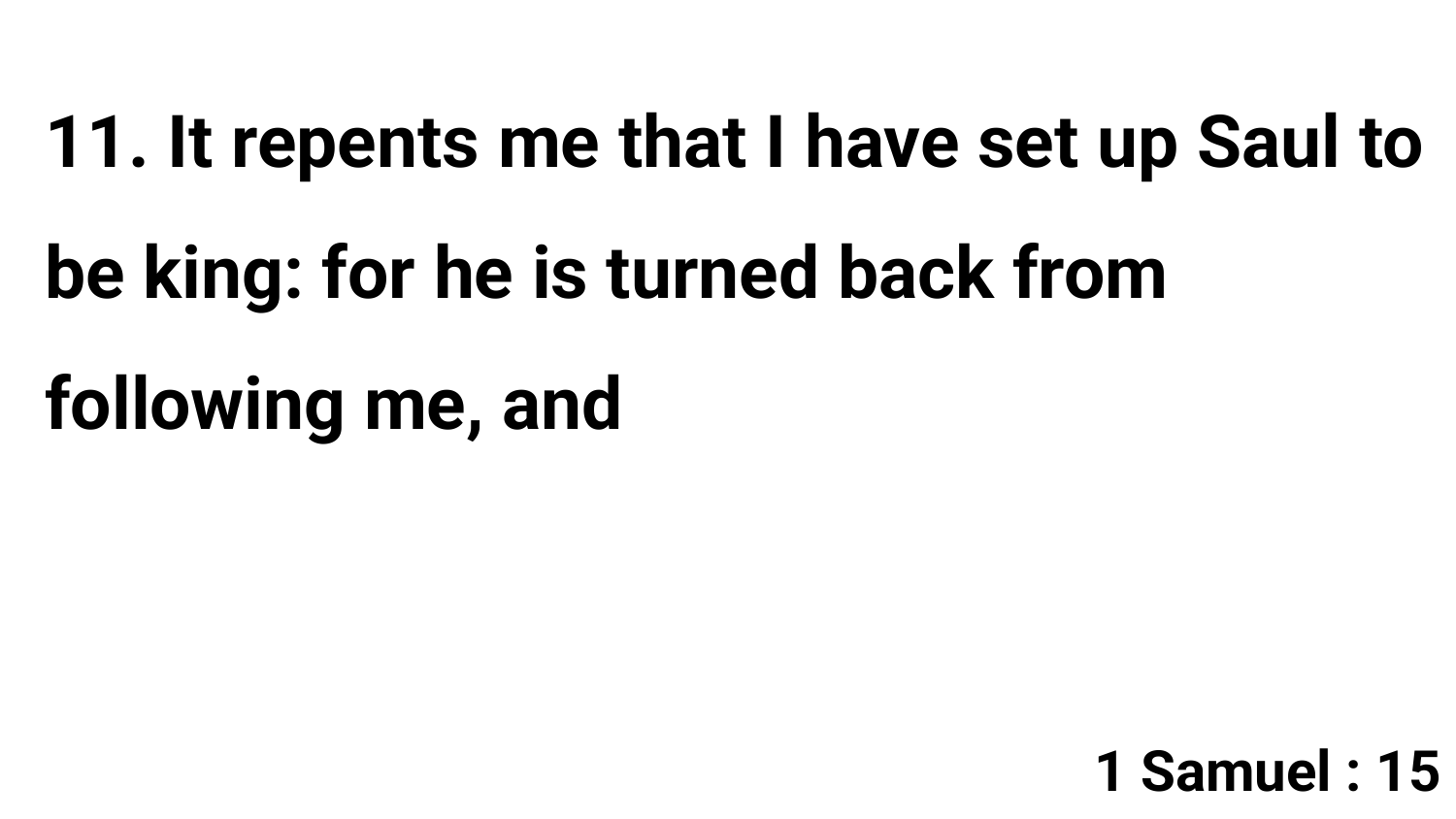

11. It repents me that I have set up Saul to be king: for he is turned back from following me, and
1 Samuel : 15